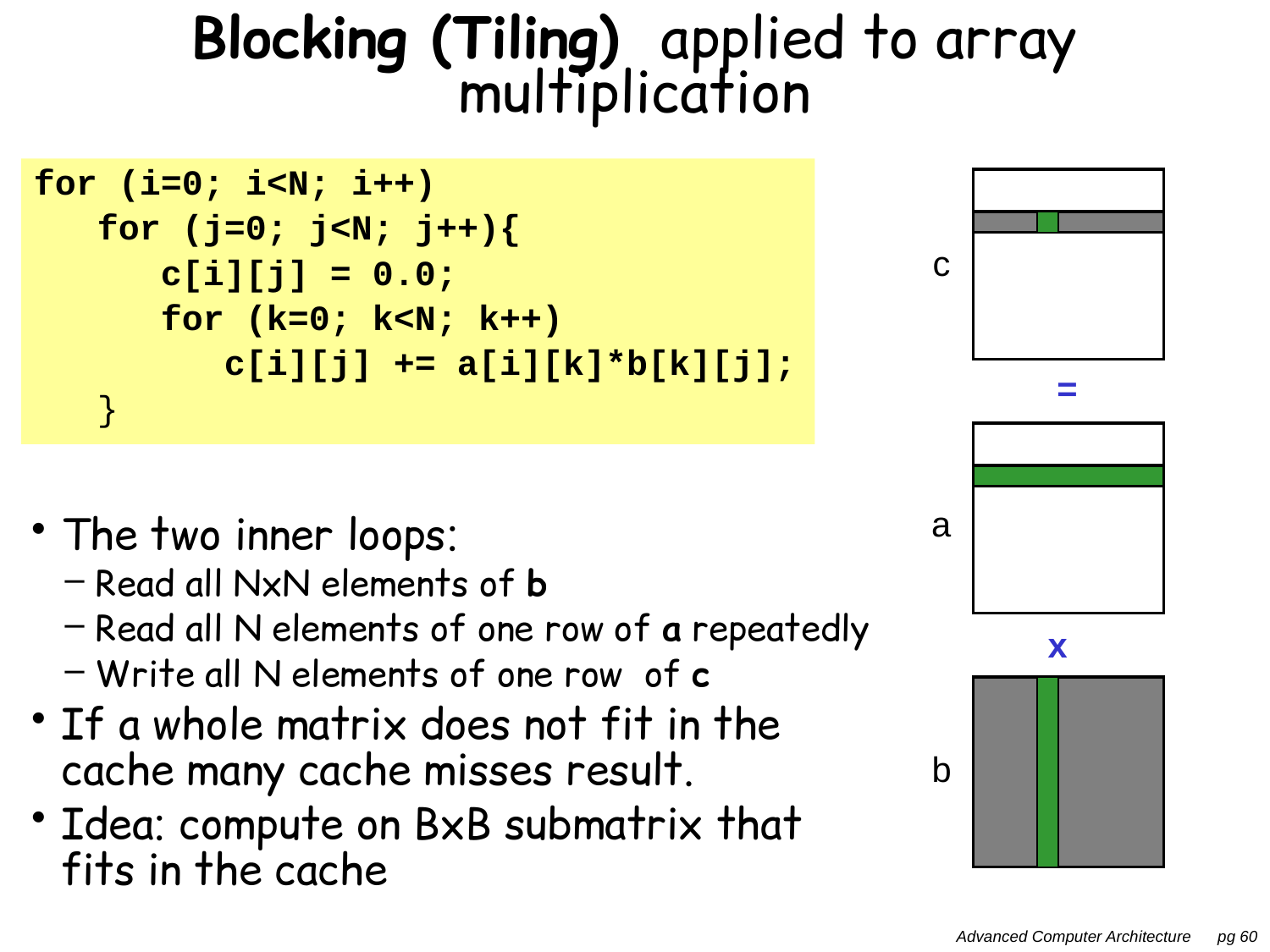

# Blocking (Tiling)  applied to array multiplication
for (i=0; i<N; i++)
   for (j=0; j<N; j++){
      c[i][j] = 0.0;
      for (k=0; k<N; k++)
         c[i][j] += a[i][k]*b[k][j];
   }

c
=

a
The two inner loops:
Read all NxN elements of b
Read all N elements of one row of a repeatedly
Write all N elements of one row  of c
If a whole matrix does not fit in the cache many cache misses result.
Idea: compute on BxB submatrix that fits in the cache

x

b